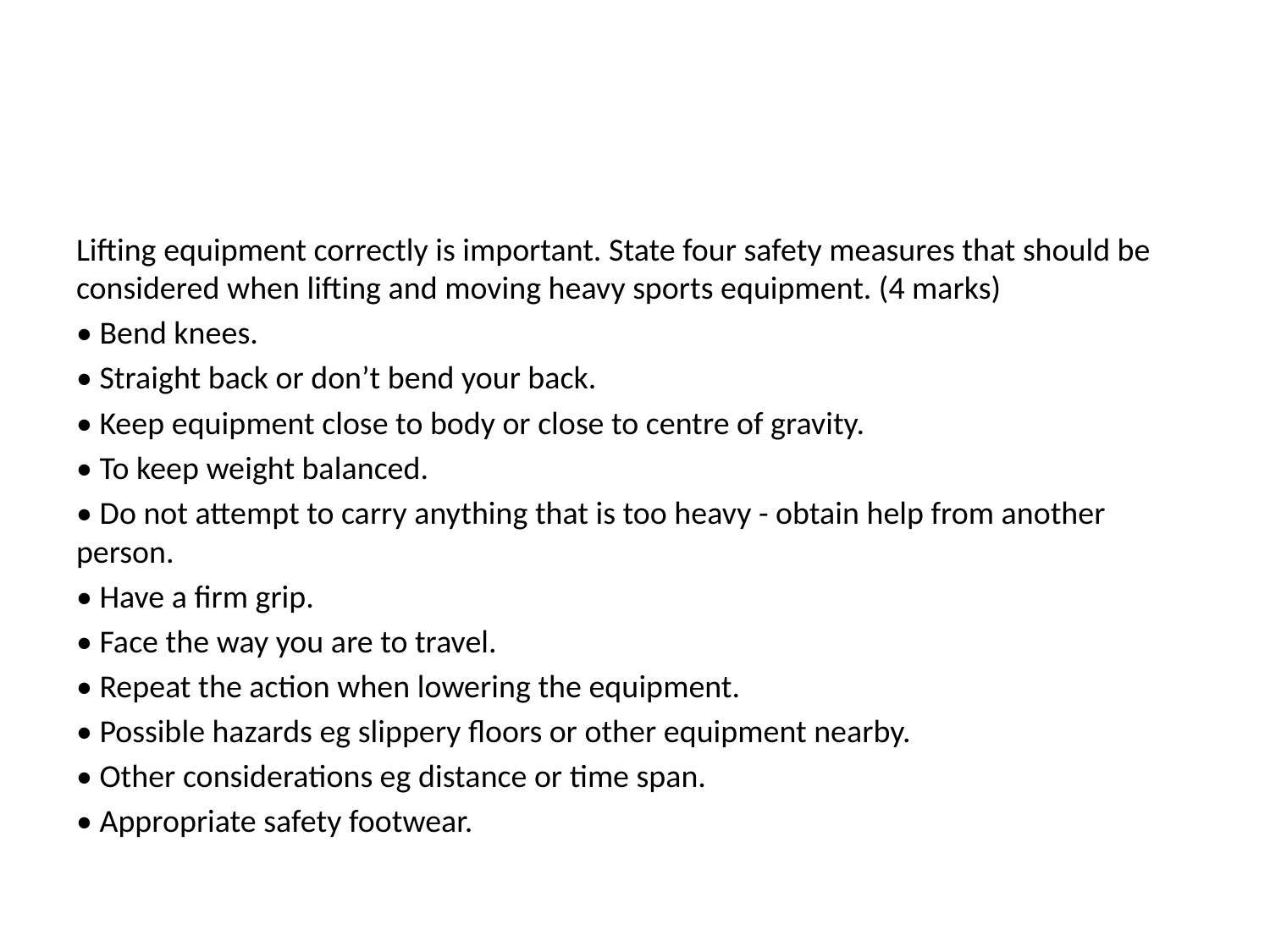

#
Lifting equipment correctly is important. State four safety measures that should be considered when lifting and moving heavy sports equipment. (4 marks)
• Bend knees.
• Straight back or don’t bend your back.
• Keep equipment close to body or close to centre of gravity.
• To keep weight balanced.
• Do not attempt to carry anything that is too heavy - obtain help from another person.
• Have a firm grip.
• Face the way you are to travel.
• Repeat the action when lowering the equipment.
• Possible hazards eg slippery floors or other equipment nearby.
• Other considerations eg distance or time span.
• Appropriate safety footwear.